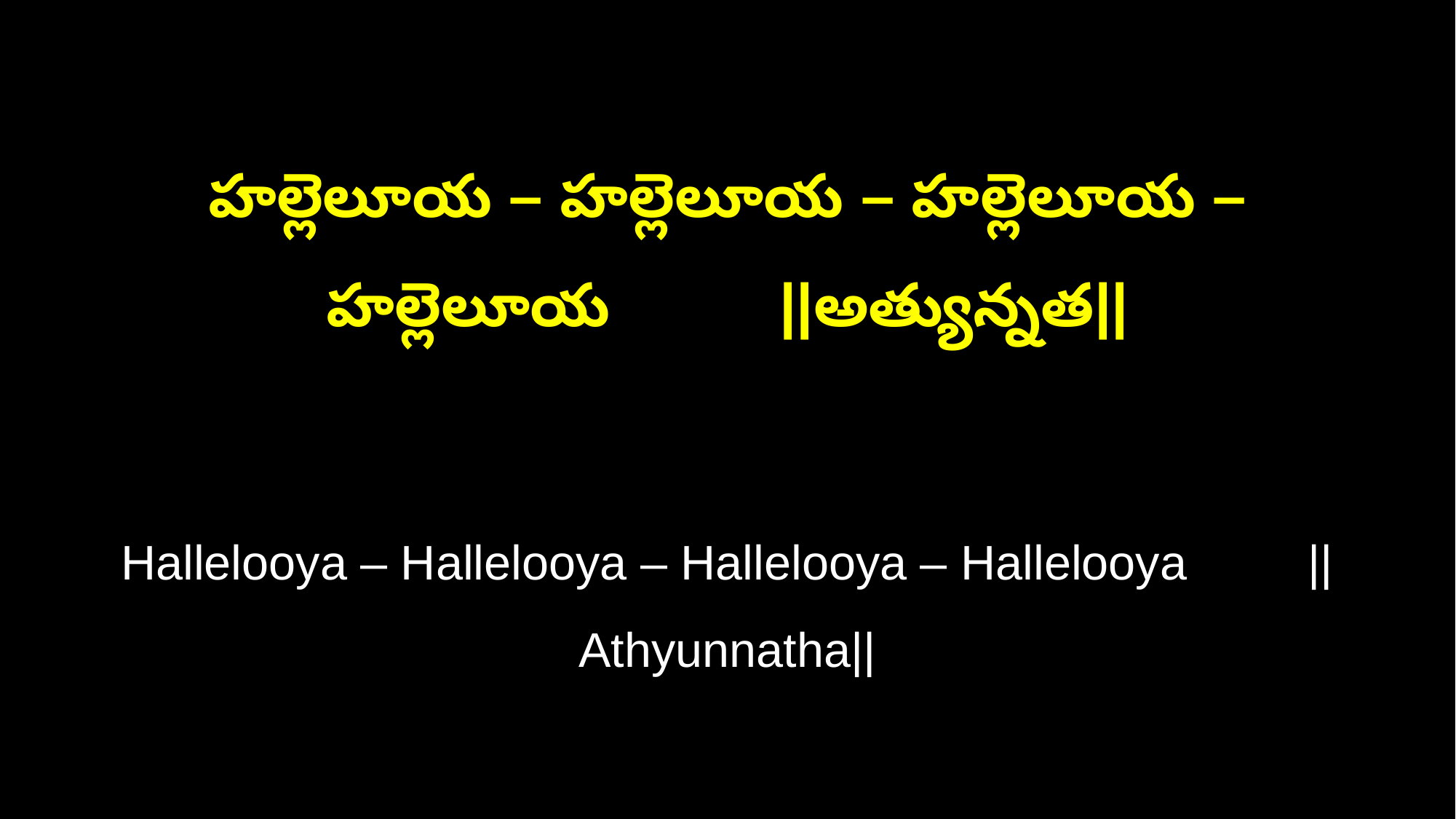

హల్లెలూయ – హల్లెలూయ – హల్లెలూయ – హల్లెలూయ          ||అత్యున్నత||
Hallelooya – Hallelooya – Hallelooya – Hallelooya         ||Athyunnatha||